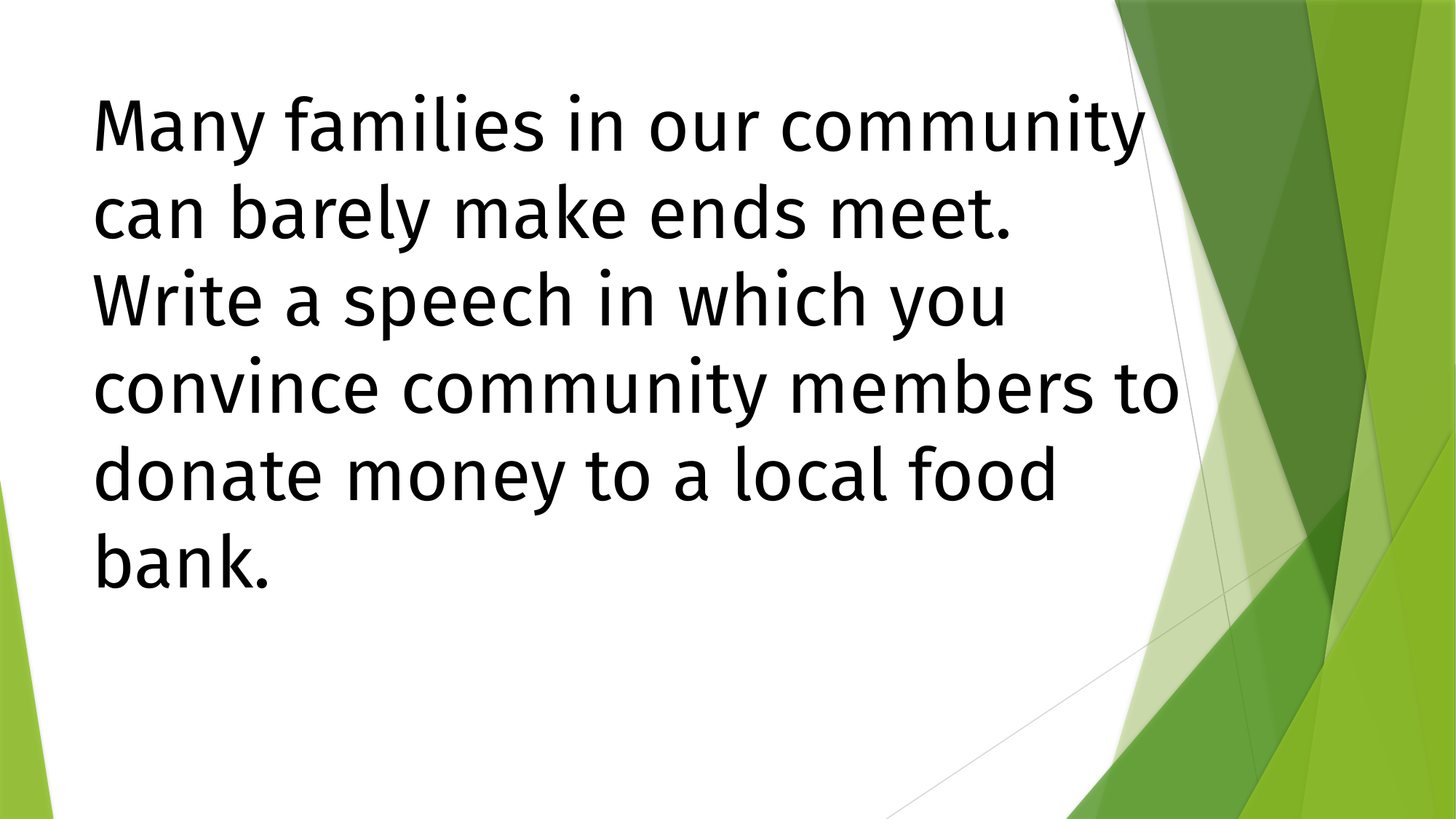

# Many families in our community can barely make ends meet.  Write a speech in which you convince community members to donate money to a local food bank.